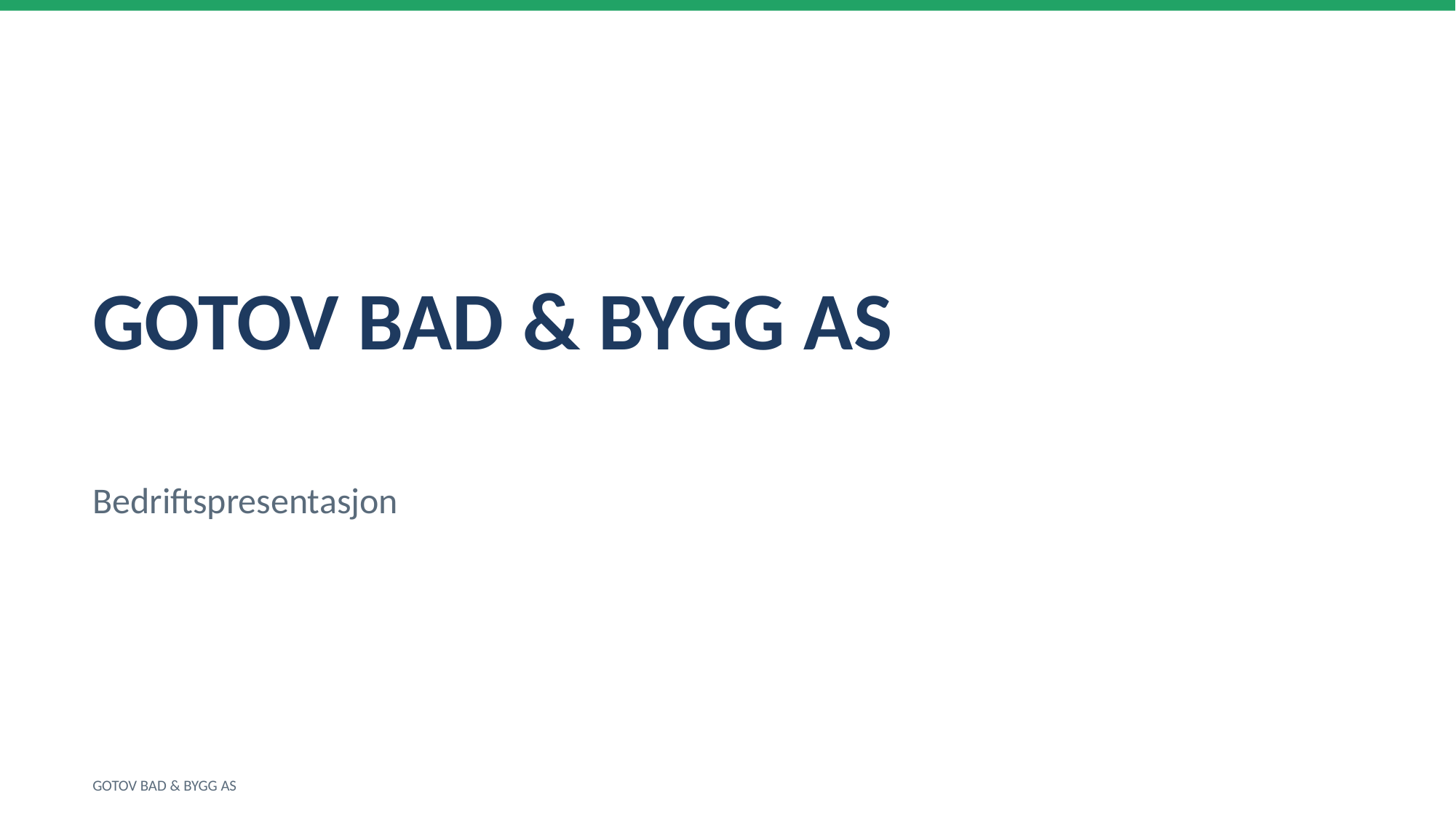

GOTOV BAD & BYGG AS
Bedriftspresentasjon
GOTOV BAD & BYGG AS